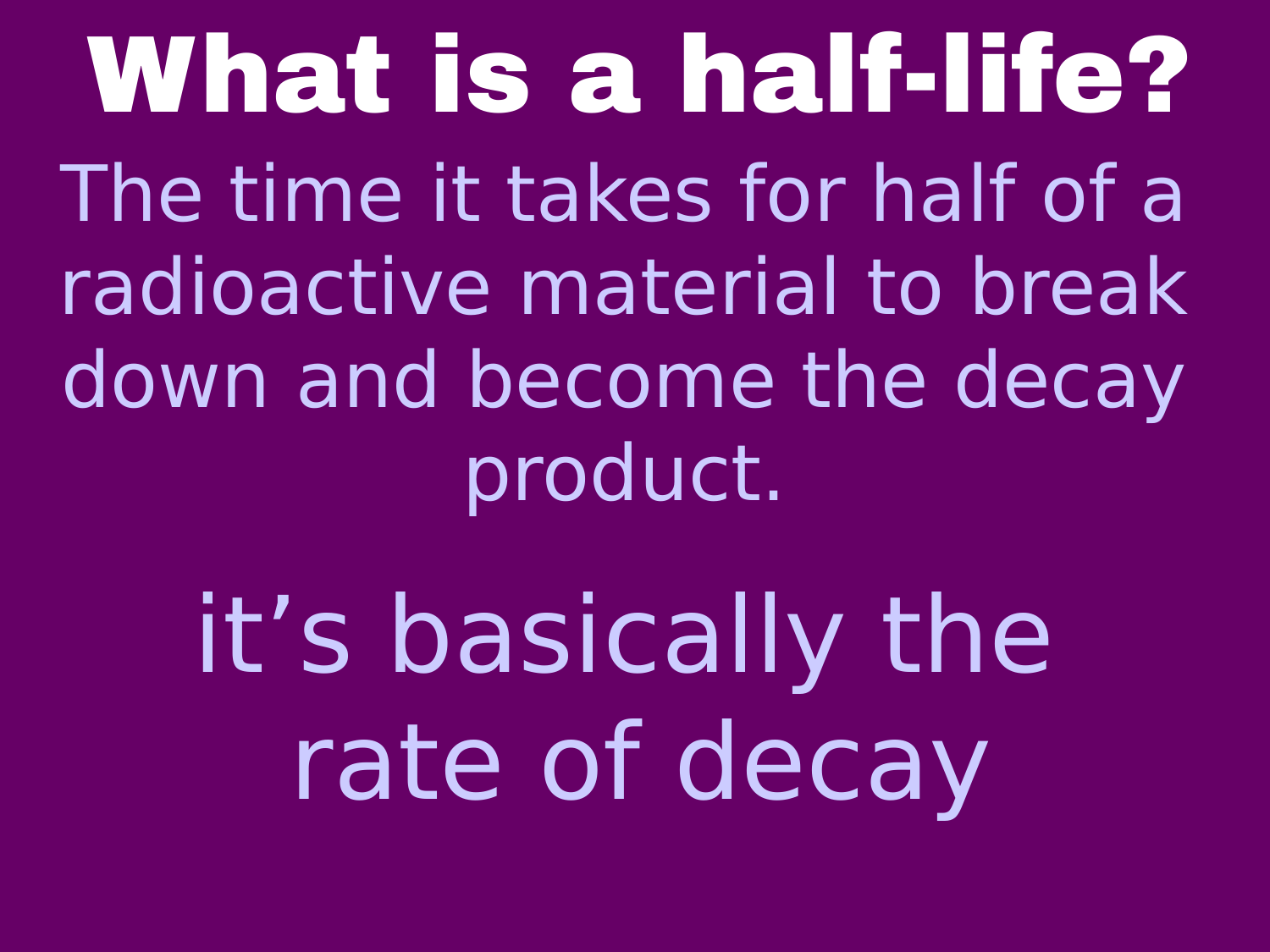

# What is a half-life?
The time it takes for half of a radioactive material to break down and become the decay product.
it’s basically the
rate of decay